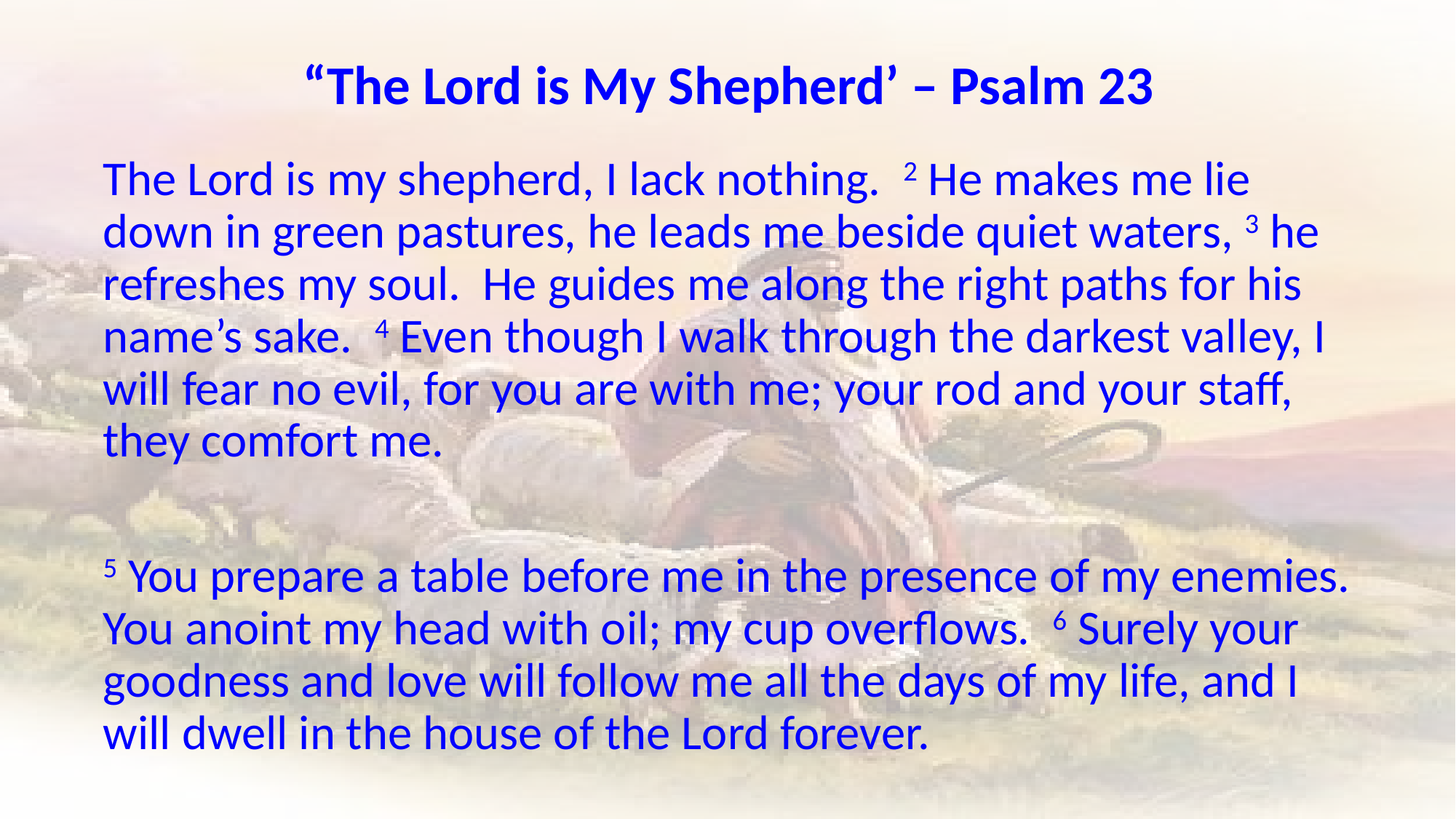

“The Lord is My Shepherd’ – Psalm 23
The Lord is my shepherd, I lack nothing.  2 He makes me lie down in green pastures, he leads me beside quiet waters, 3 he refreshes my soul.  He guides me along the right paths for his name’s sake.  4 Even though I walk through the darkest valley, I will fear no evil, for you are with me; your rod and your staff, they comfort me.

5 You prepare a table before me in the presence of my enemies.  You anoint my head with oil; my cup overflows.  6 Surely your goodness and love will follow me all the days of my life, and I will dwell in the house of the Lord forever.